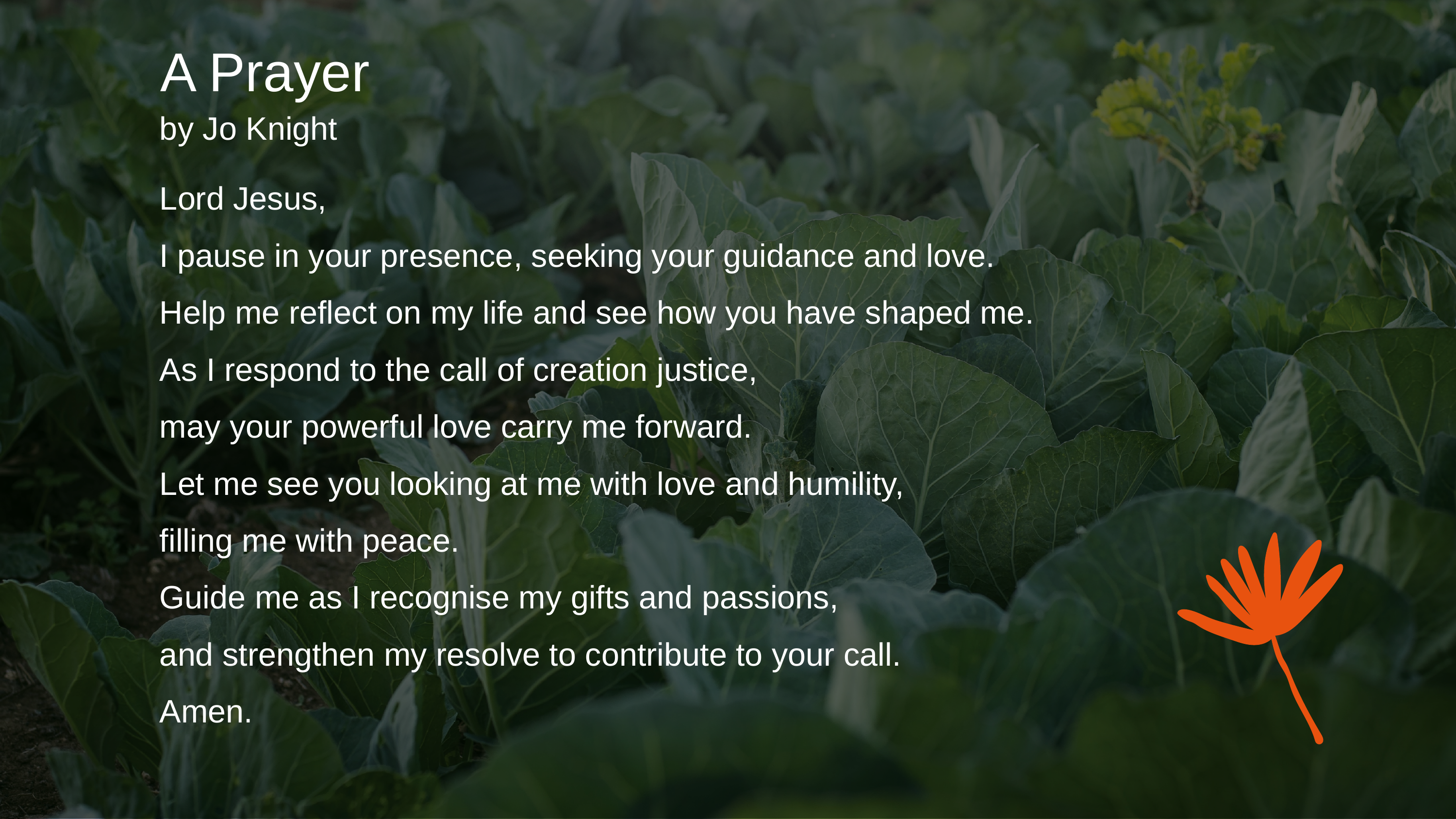

# A Prayer
by Jo Knight
Lord Jesus,
I pause in your presence, seeking your guidance and love.
Help me reflect on my life and see how you have shaped me.
As I respond to the call of creation justice,
may your powerful love carry me forward.
Let me see you looking at me with love and humility,
filling me with peace.
Guide me as I recognise my gifts and passions,
and strengthen my resolve to contribute to your call.
Amen.